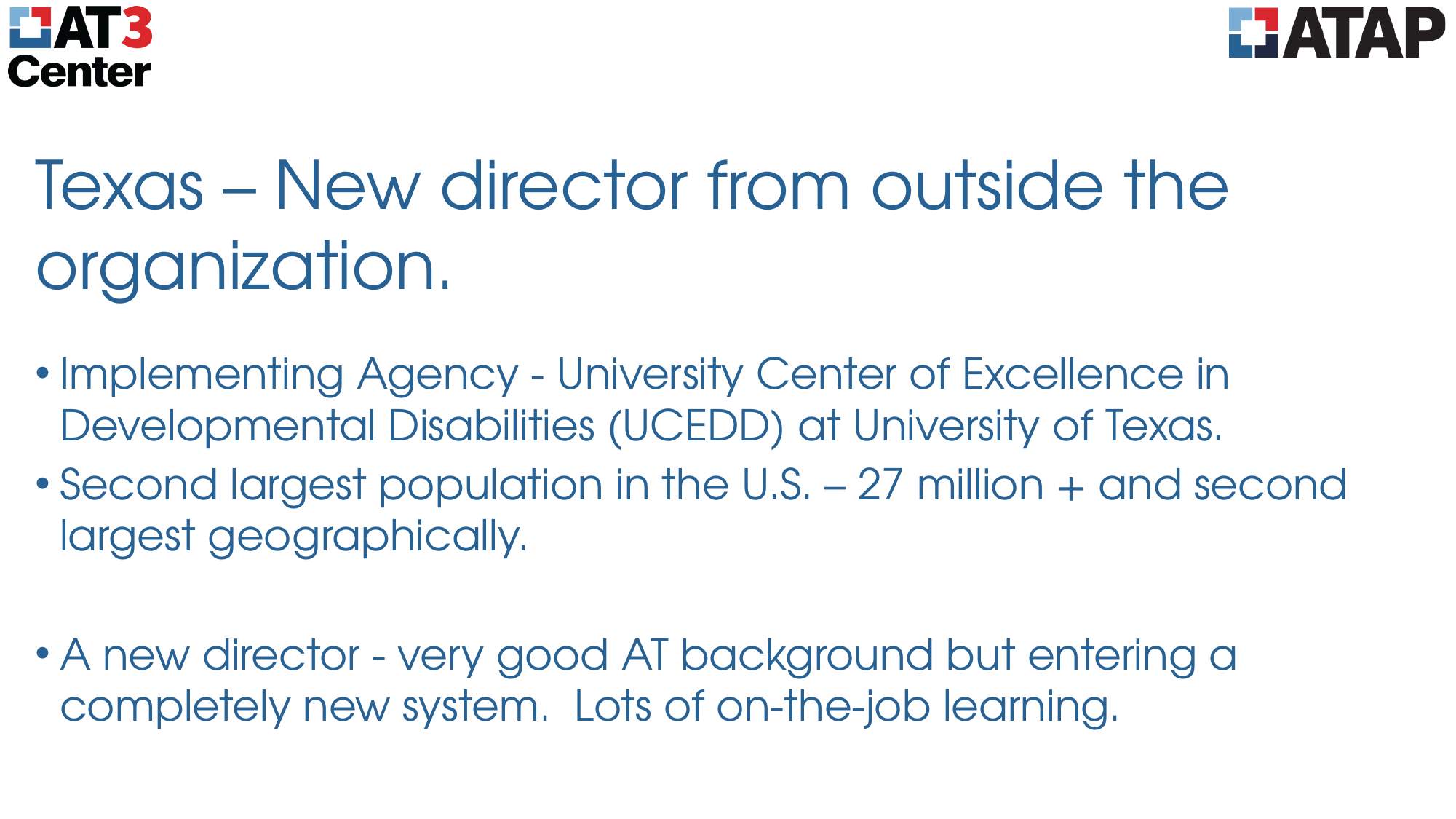

# Texas – New director from outside the organization.
Implementing Agency - University Center of Excellence in Developmental Disabilities (UCEDD) at University of Texas.
Second largest population in the U.S. – 27 million + and second largest geographically.

A new director - very good AT background but entering a completely new system.  Lots of on-the-job learning.